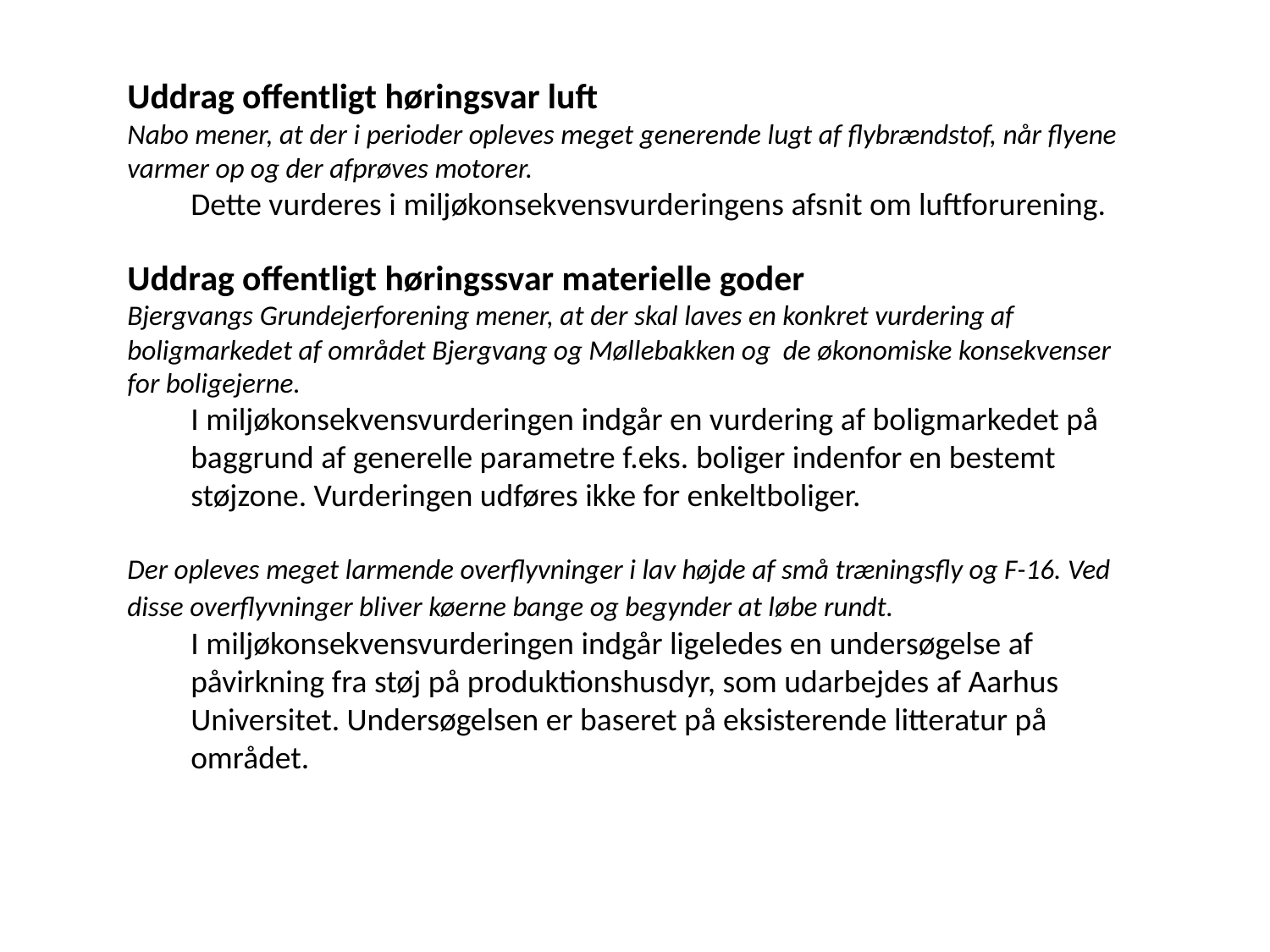

Uddrag offentligt høringsvar luft
Nabo mener, at der i perioder opleves meget generende lugt af flybrændstof, når flyene varmer op og der afprøves motorer.
Dette vurderes i miljøkonsekvensvurderingens afsnit om luftforurening.

Uddrag offentligt høringssvar materielle goder
Bjergvangs Grundejerforening mener, at der skal laves en konkret vurdering af boligmarkedet af området Bjergvang og Møllebakken og  de økonomiske konsekvenser for boligejerne.
I miljøkonsekvensvurderingen indgår en vurdering af boligmarkedet på baggrund af generelle parametre f.eks. boliger indenfor en bestemt støjzone. Vurderingen udføres ikke for enkeltboliger.

Der opleves meget larmende overflyvninger i lav højde af små træningsfly og F-16. Ved disse overflyvninger bliver køerne bange og begynder at løbe rundt.
I miljøkonsekvensvurderingen indgår ligeledes en undersøgelse af påvirkning fra støj på produktionshusdyr, som udarbejdes af Aarhus Universitet. Undersøgelsen er baseret på eksisterende litteratur på området.